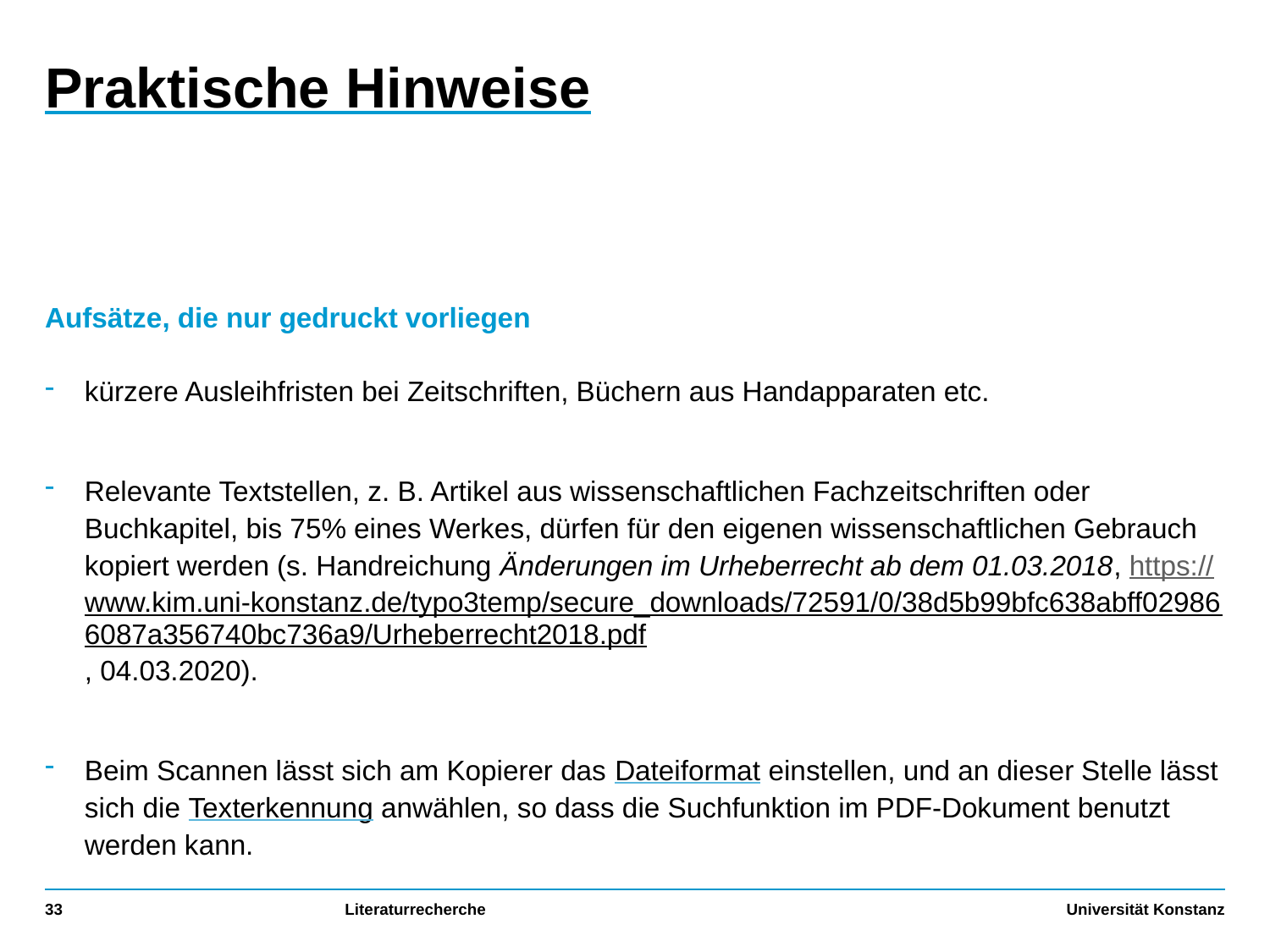

# Praktische Hinweise
Aufsätze, die nur gedruckt vorliegen

kürzere Ausleihfristen bei Zeitschriften, Büchern aus Handapparaten etc.

Relevante Textstellen, z. B. Artikel aus wissenschaftlichen Fachzeitschriften oder Buchkapitel, bis 75% eines Werkes, dürfen für den eigenen wissenschaftlichen Gebrauch kopiert werden (s. Handreichung Änderungen im Urheberrecht ab dem 01.03.2018, https://www.kim.uni-konstanz.de/typo3temp/secure_downloads/72591/0/38d5b99bfc638abff029866087a356740bc736a9/Urheberrecht2018.pdf, 04.03.2020).

Beim Scannen lässt sich am Kopierer das Dateiformat einstellen, und an dieser Stelle lässt sich die Texterkennung anwählen, so dass die Suchfunktion im PDF-Dokument benutzt werden kann.

33

Literaturrecherche